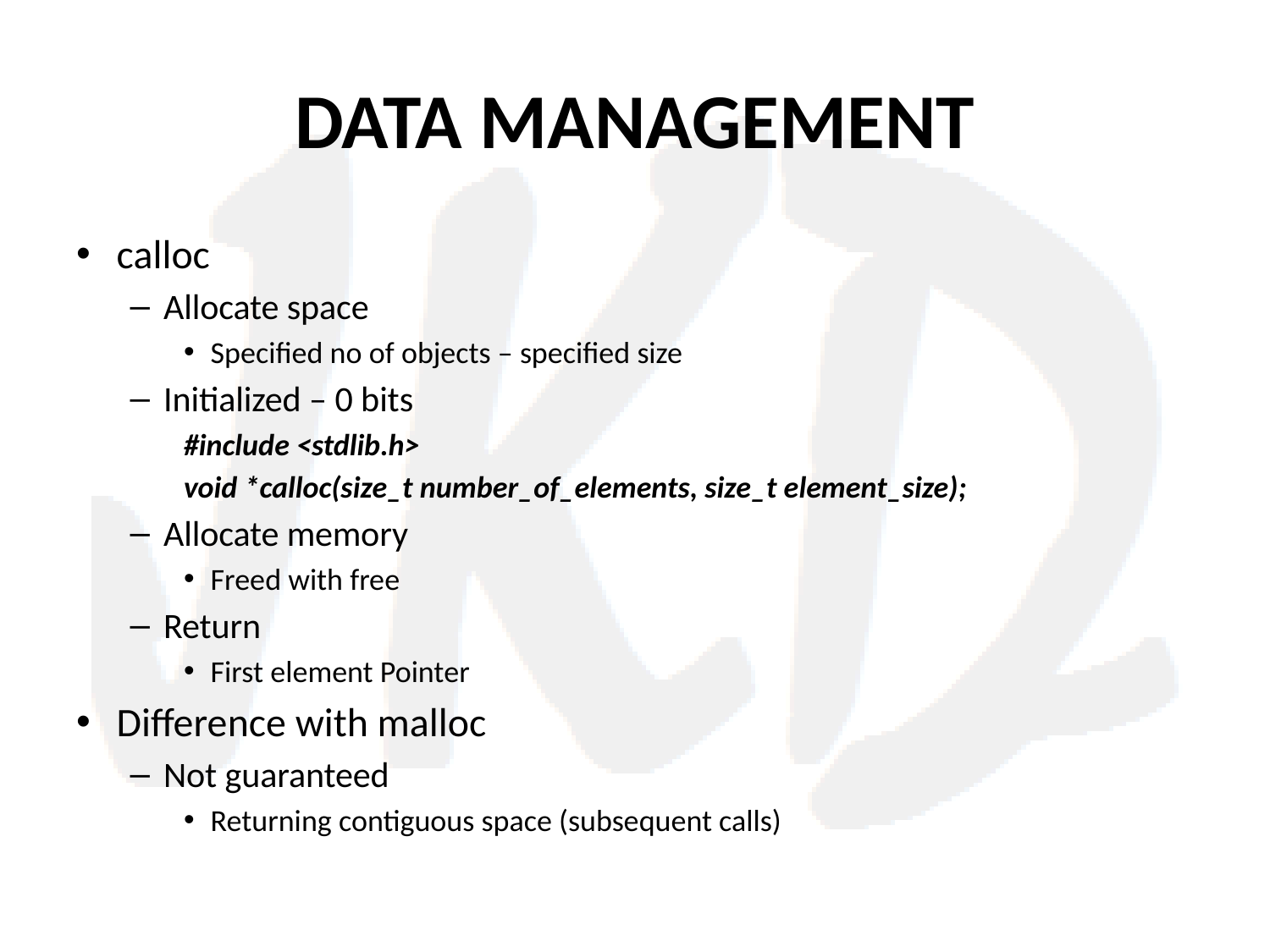

# DATA MANAGEMENT
calloc
Allocate space
Specified no of objects – specified size
Initialized – 0 bits
#include <stdlib.h>
void *calloc(size_t number_of_elements, size_t element_size);
Allocate memory
Freed with free
Return
First element Pointer
Difference with malloc
Not guaranteed
Returning contiguous space (subsequent calls)